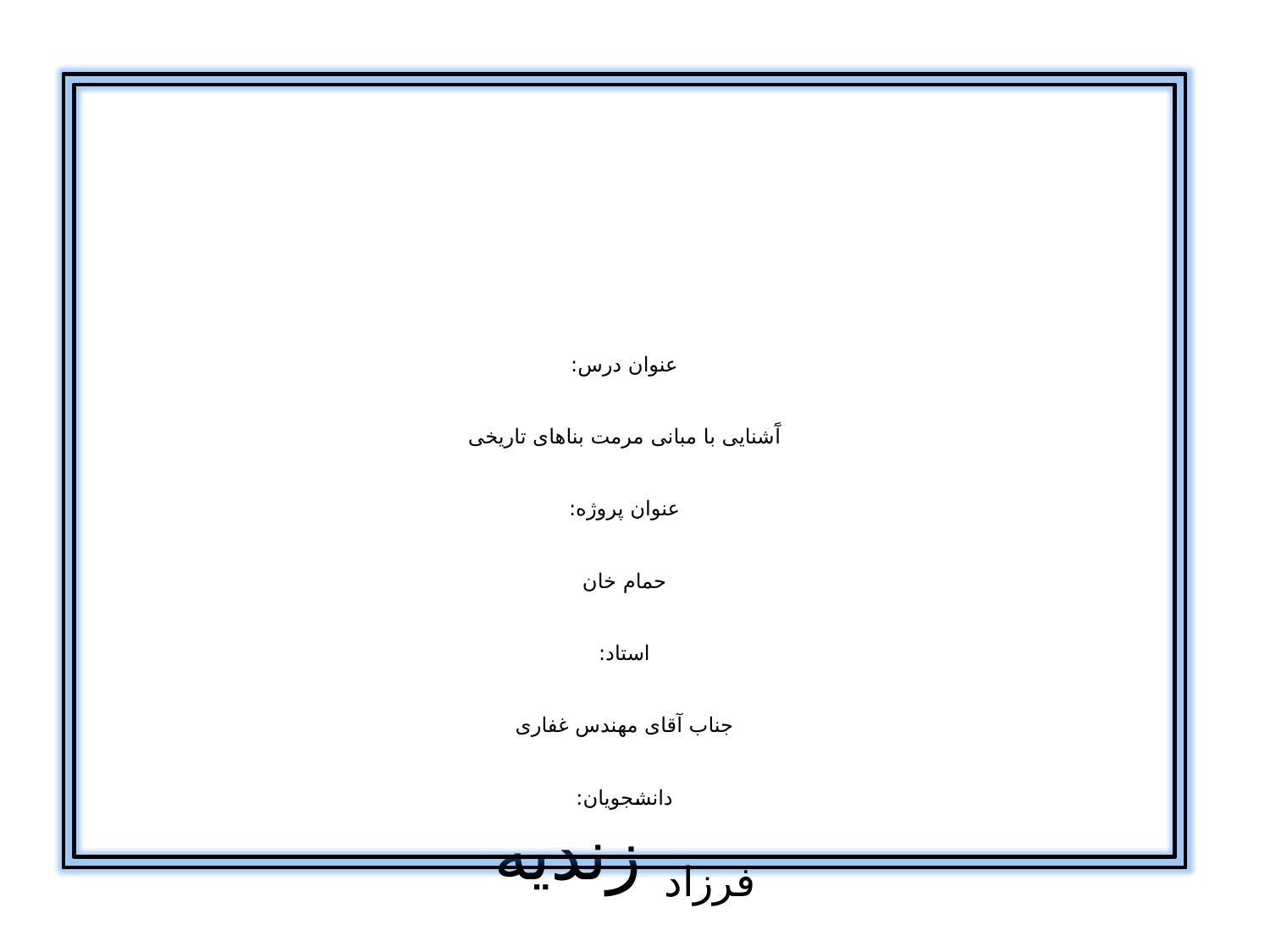

عنوان درس:
آَشنایی با مبانی مرمت بناهای تاریخی
عنوان پروژه:
حمام خان
استاد:
جناب آقای مهندس غفاری
دانشجویان:
فرزاد زندیه